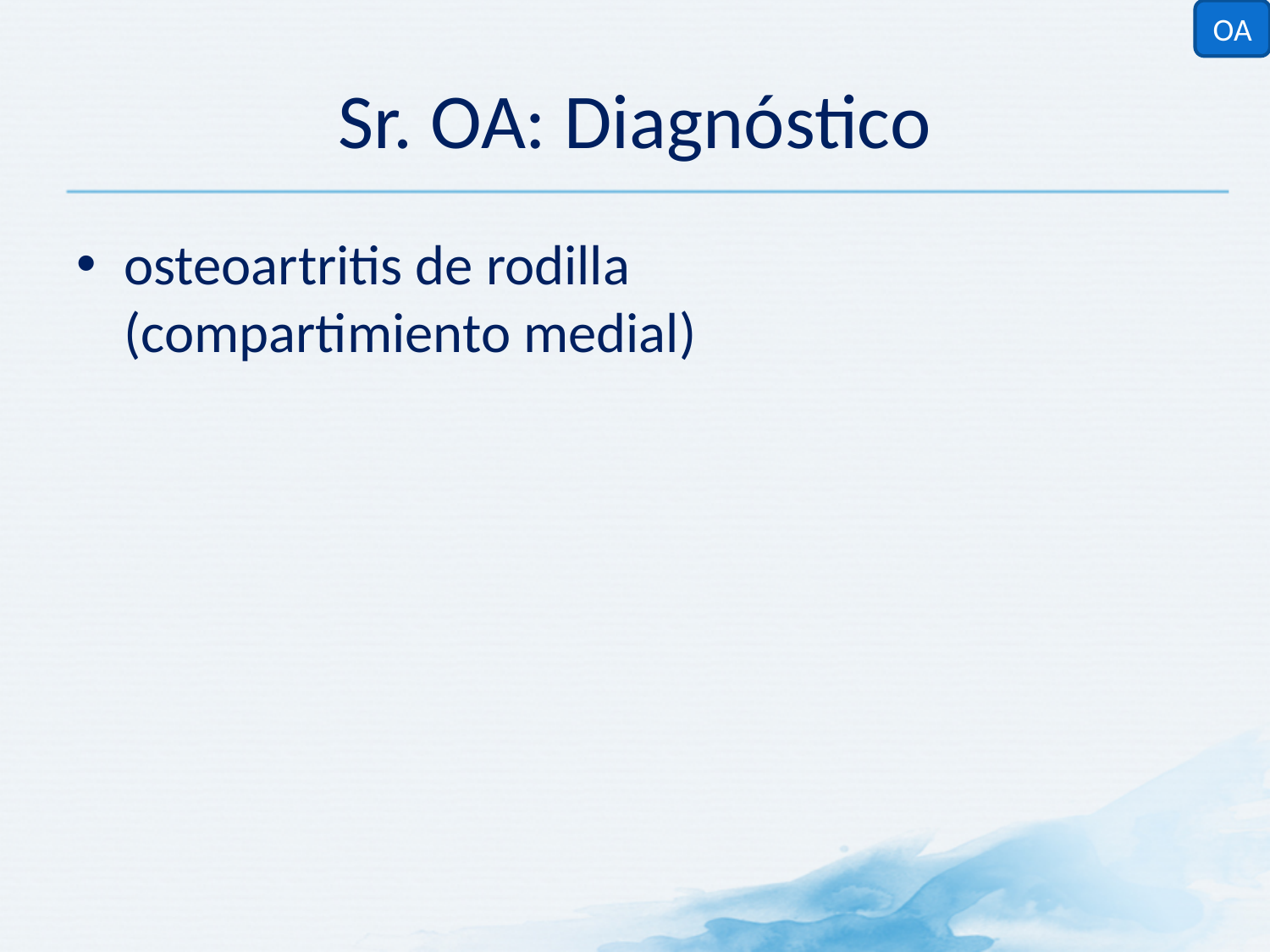

OA
# Sr. OA: Diagnóstico
osteoartritis de rodilla
(compartimiento medial)